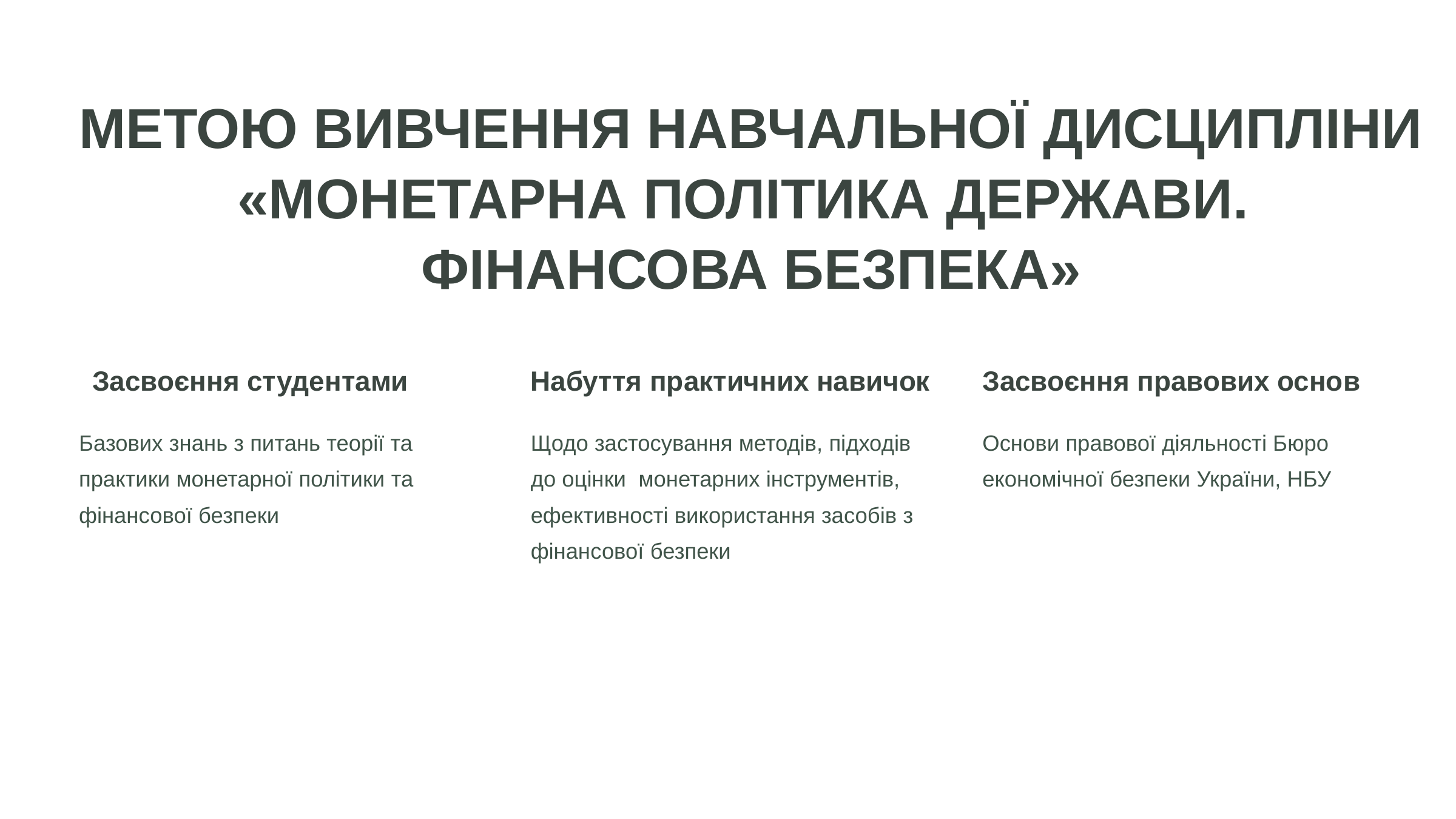

МЕТОЮ ВИВЧЕННЯ НАВЧАЛЬНОЇ ДИСЦИПЛІНИ
«МОНЕТАРНА ПОЛІТИКА ДЕРЖАВИ.
ФІНАНСОВА БЕЗПЕКА»
Засвоєння студентами

Набуття практичних навичок

Засвоєння правових основ
Щодо застосування методів, підходів до оцінки  монетарних інструментів, ефективності використання засобів з фінансової безпеки
Базових знань з питань теорії та практики монетарної політики та фінансової безпеки
Основи правової діяльності Бюро економічної безпеки України, НБУ